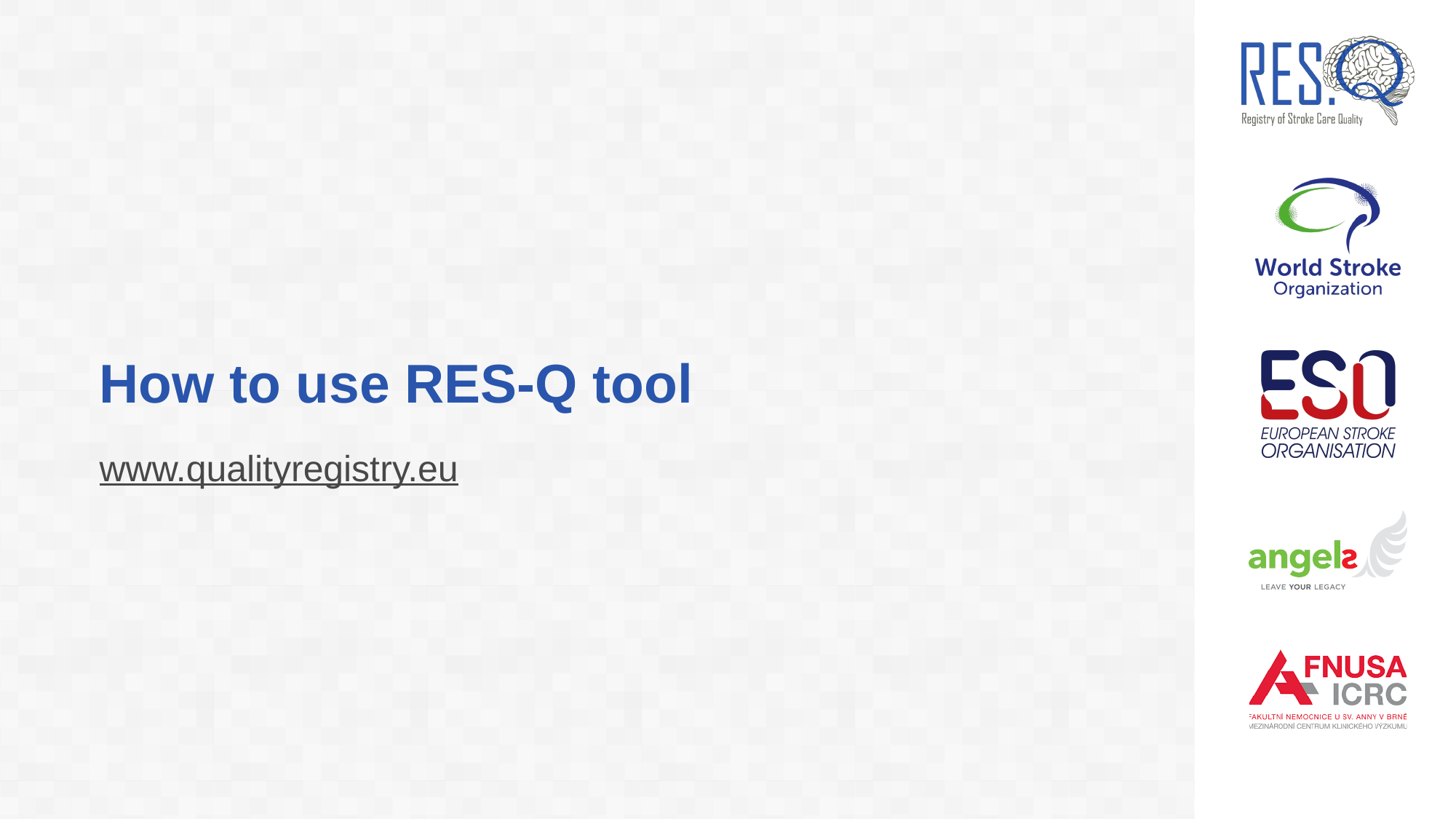

# How to use RES-Q tool
www.qualityregistry.eu